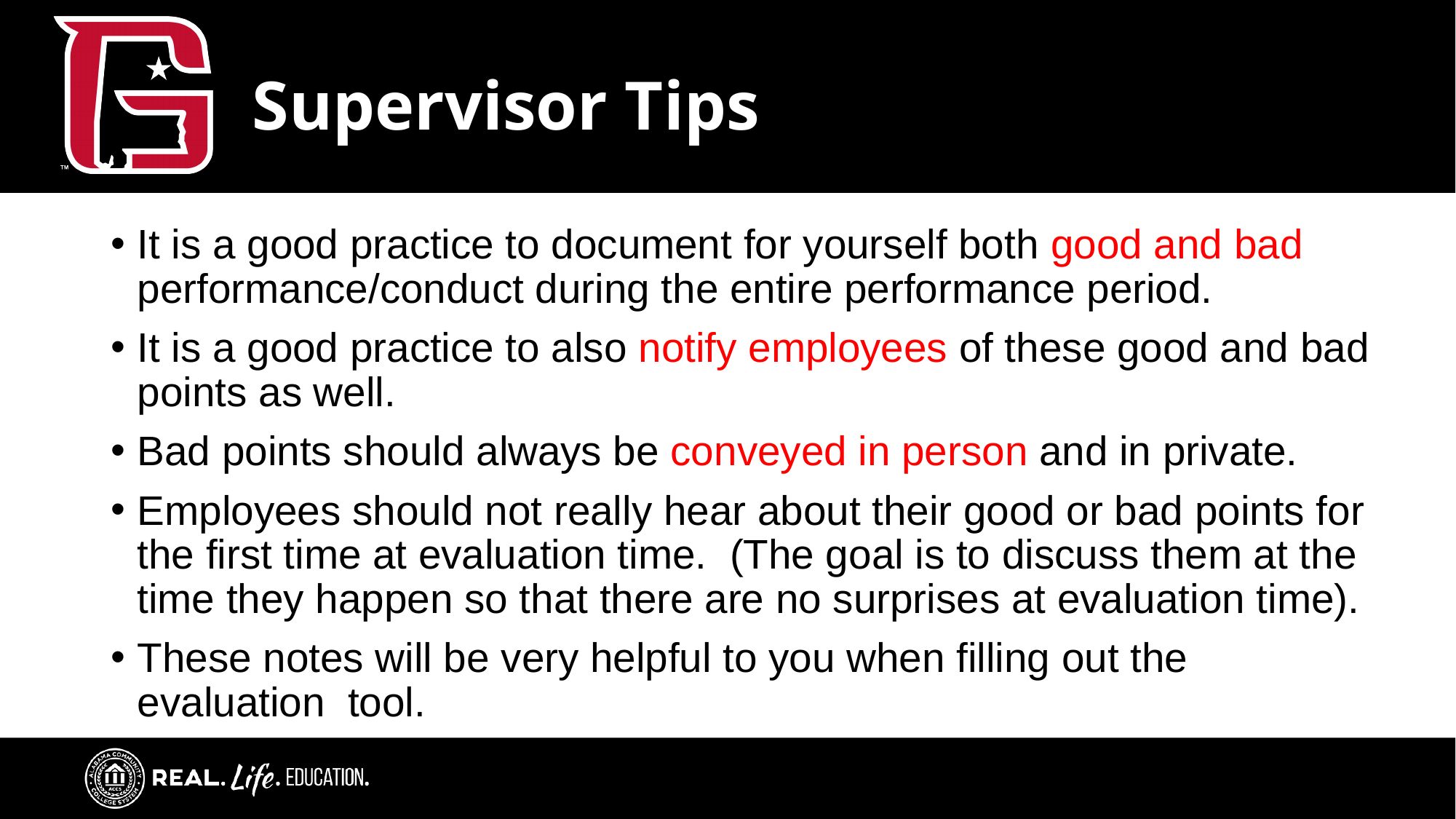

# Supervisor Tips
It is a good practice to document for yourself both good and bad performance/conduct during the entire performance period.
It is a good practice to also notify employees of these good and bad points as well.
Bad points should always be conveyed in person and in private.
Employees should not really hear about their good or bad points for the first time at evaluation time.  (The goal is to discuss them at the time they happen so that there are no surprises at evaluation time).
These notes will be very helpful to you when filling out the evaluation  tool.